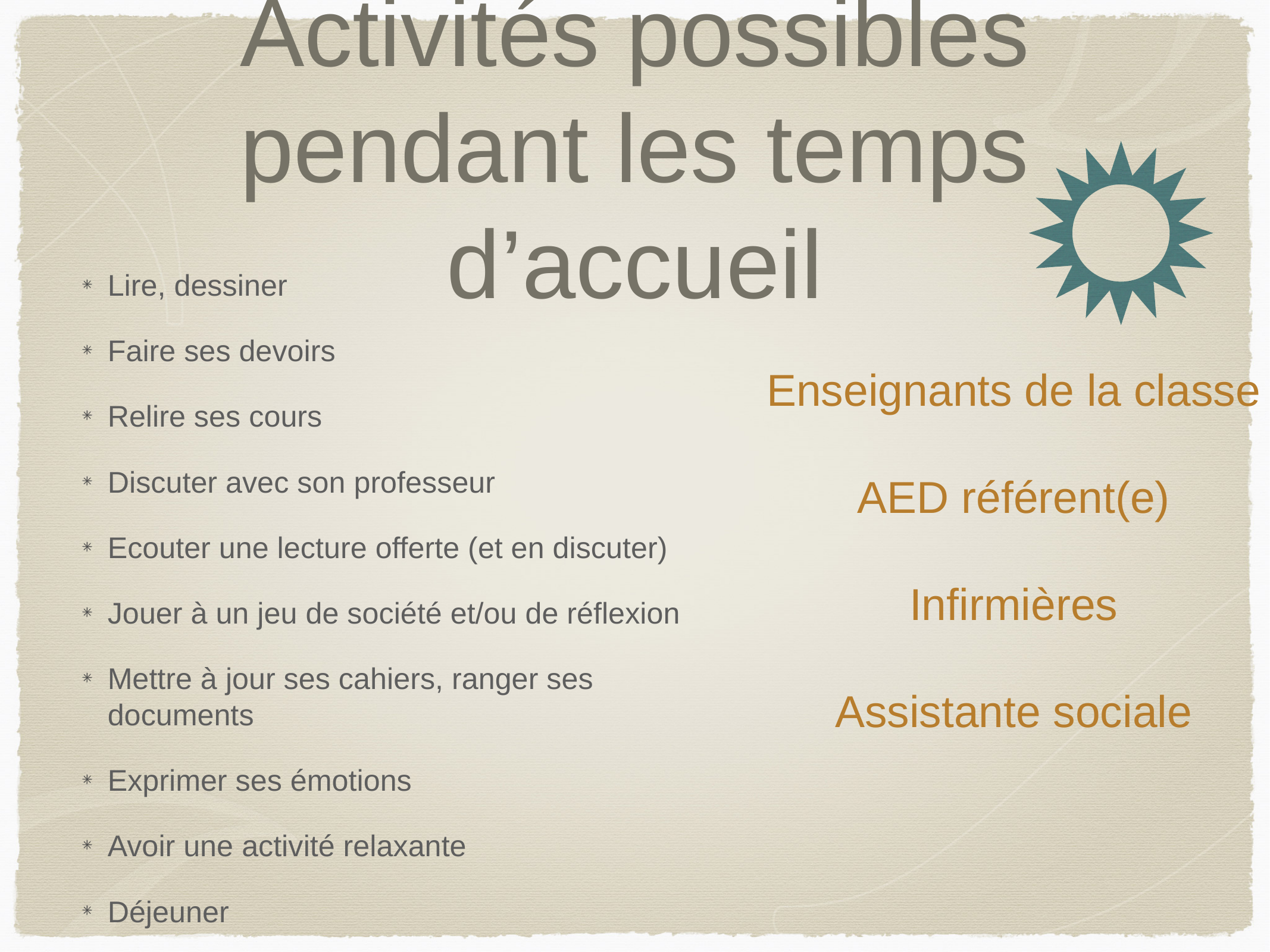

# Activités possibles pendant les temps d’accueil

Lire, dessiner
Faire ses devoirs
Relire ses cours
Discuter avec son professeur
Ecouter une lecture offerte (et en discuter)
Jouer à un jeu de société et/ou de réflexion
Mettre à jour ses cahiers, ranger ses documents
Exprimer ses émotions
Avoir une activité relaxante
Déjeuner
Enseignants de la classe

AED référent(e)

Infirmières

Assistante sociale